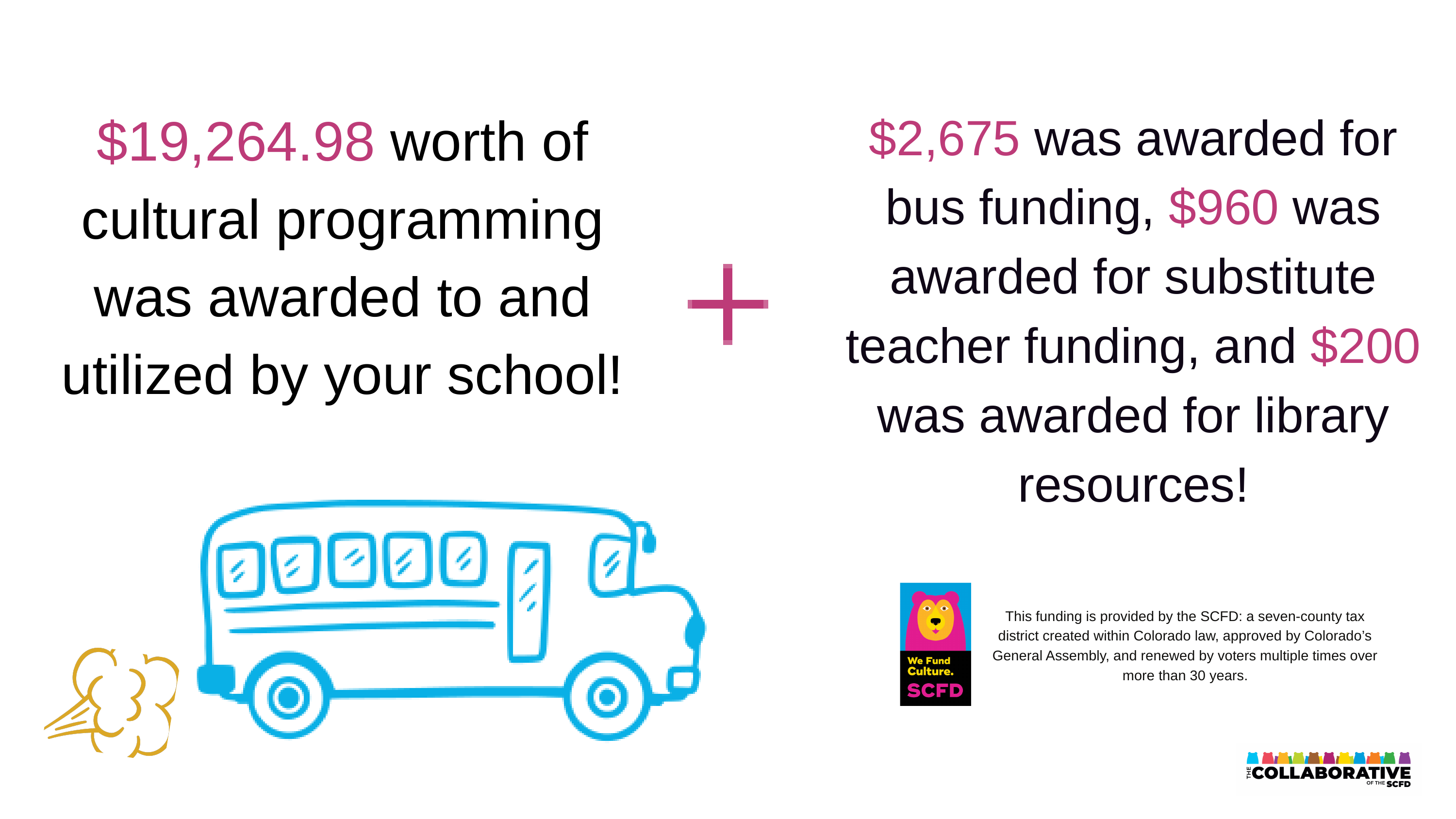

$19,264.98 worth of cultural programming was awarded to and utilized by your school!

$2,675 was awarded for bus funding, $960 was awarded for substitute teacher funding, and $200 was awarded for library resources!

This funding is provided by the SCFD: a seven-county tax district created within Colorado law, approved by Colorado’s General Assembly, and renewed by voters multiple times over more than 30 years.